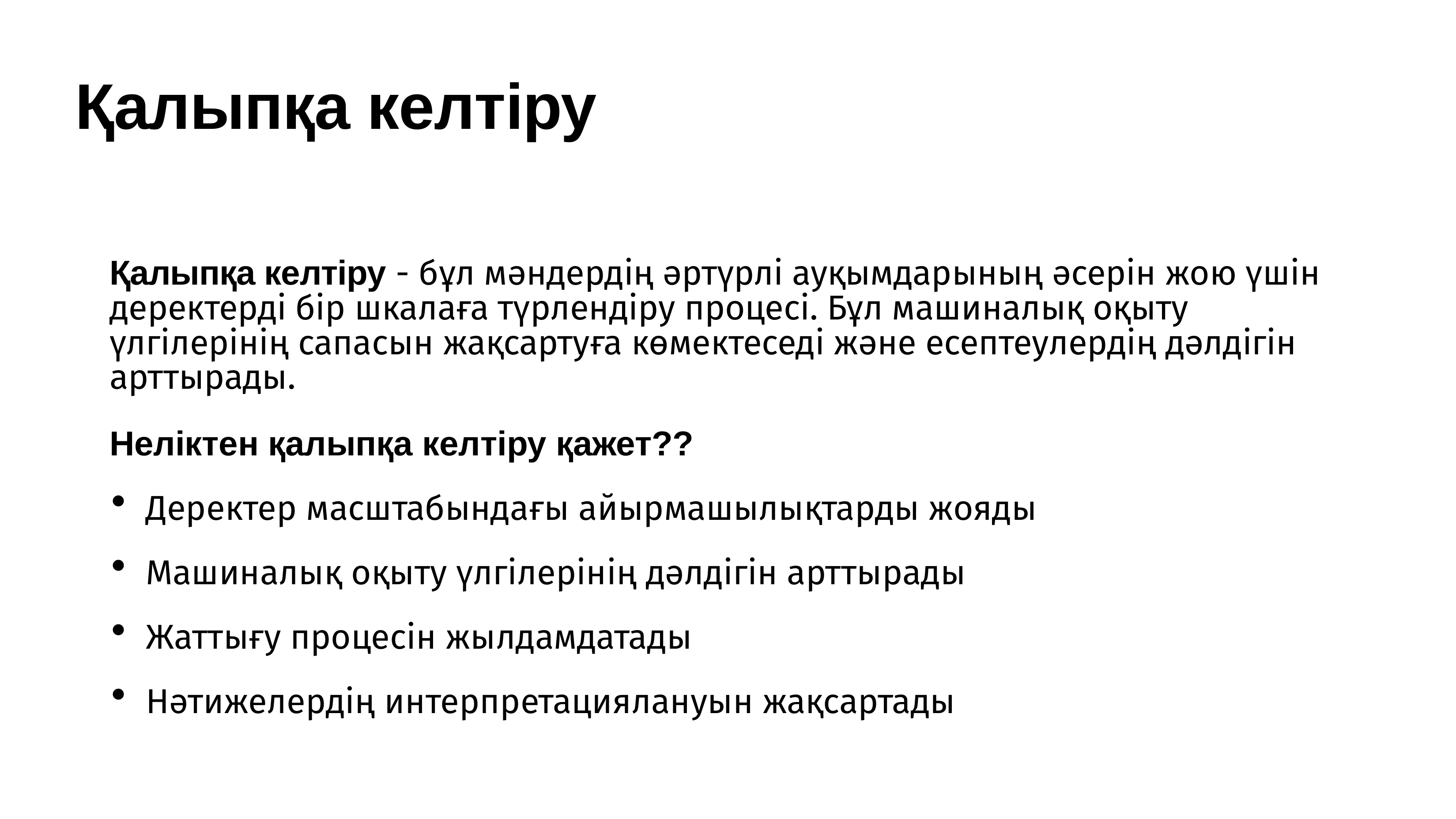

# Қалыпқа келтіру
Қалыпқа келтіру - бұл мәндердің әртүрлі ауқымдарының әсерін жою үшін деректерді бір шкалаға түрлендіру процесі. Бұл машиналық оқыту үлгілерінің сапасын жақсартуға көмектеседі және есептеулердің дәлдігін арттырады.
Неліктен қалыпқа келтіру қажет??
Деректер масштабындағы айырмашылықтарды жояды
Машиналық оқыту үлгілерінің дәлдігін арттырады
Жаттығу процесін жылдамдатады
Нәтижелердің интерпретациялануын жақсартады